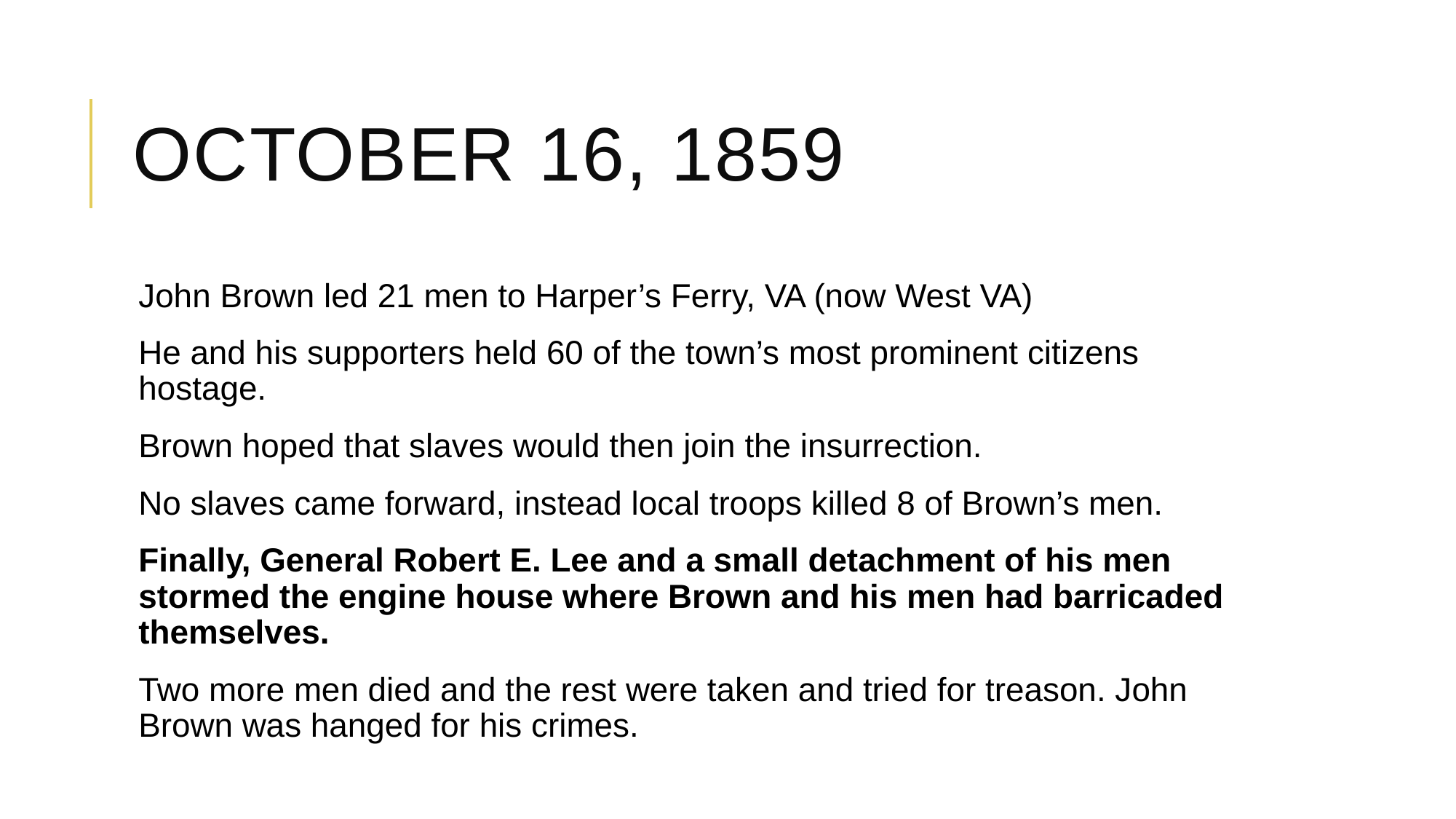

# October 16, 1859
John Brown led 21 men to Harper’s Ferry, VA (now West VA)
He and his supporters held 60 of the town’s most prominent citizens hostage.
Brown hoped that slaves would then join the insurrection.
No slaves came forward, instead local troops killed 8 of Brown’s men.
Finally, General Robert E. Lee and a small detachment of his men stormed the engine house where Brown and his men had barricaded themselves.
Two more men died and the rest were taken and tried for treason. John Brown was hanged for his crimes.